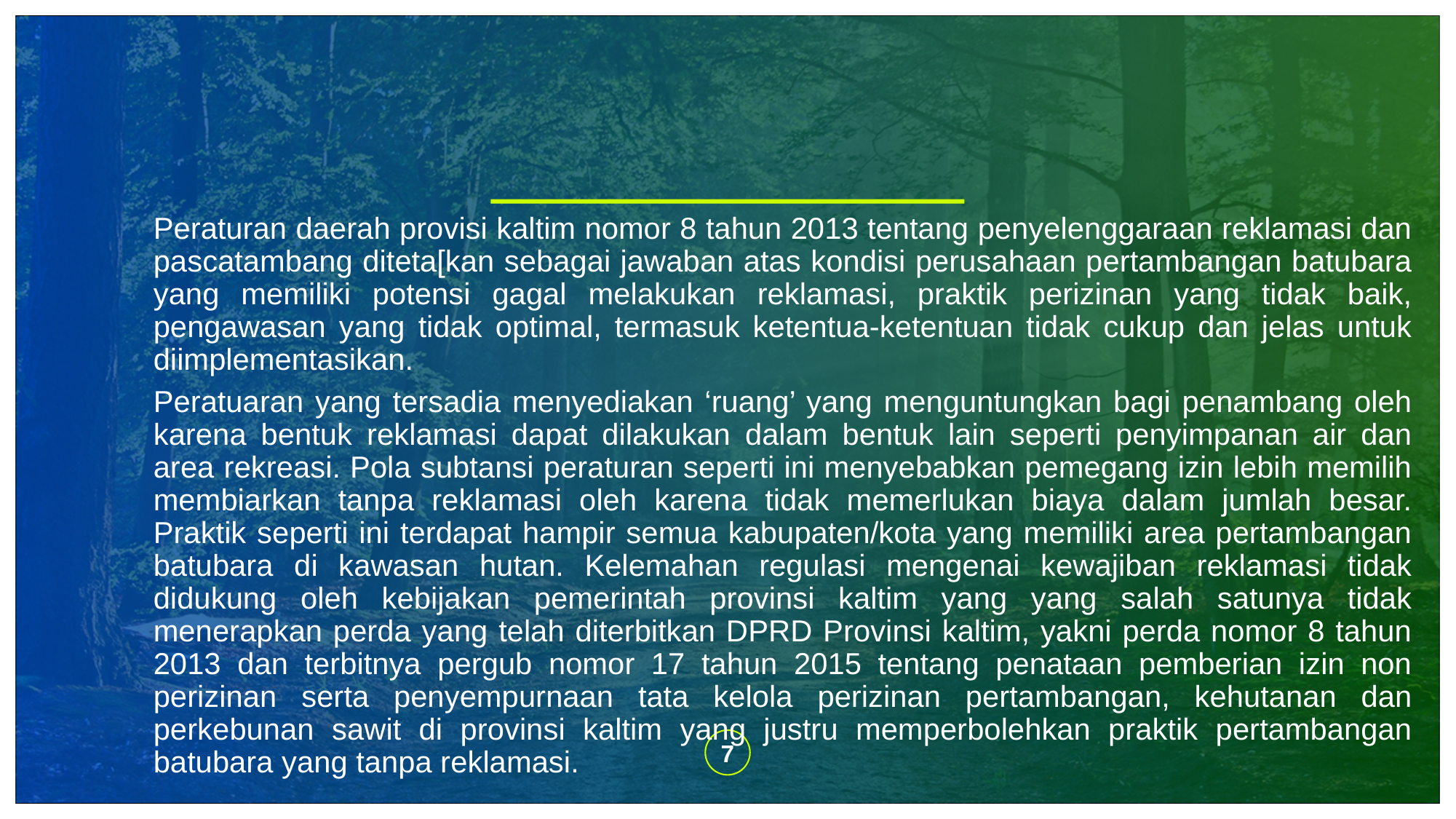

Peraturan daerah provisi kaltim nomor 8 tahun 2013 tentang penyelenggaraan reklamasi dan pascatambang diteta[kan sebagai jawaban atas kondisi perusahaan pertambangan batubara yang memiliki potensi gagal melakukan reklamasi, praktik perizinan yang tidak baik, pengawasan yang tidak optimal, termasuk ketentua-ketentuan tidak cukup dan jelas untuk diimplementasikan.
Peratuaran yang tersadia menyediakan ‘ruang’ yang menguntungkan bagi penambang oleh karena bentuk reklamasi dapat dilakukan dalam bentuk lain seperti penyimpanan air dan area rekreasi. Pola subtansi peraturan seperti ini menyebabkan pemegang izin lebih memilih membiarkan tanpa reklamasi oleh karena tidak memerlukan biaya dalam jumlah besar. Praktik seperti ini terdapat hampir semua kabupaten/kota yang memiliki area pertambangan batubara di kawasan hutan. Kelemahan regulasi mengenai kewajiban reklamasi tidak didukung oleh kebijakan pemerintah provinsi kaltim yang yang salah satunya tidak menerapkan perda yang telah diterbitkan DPRD Provinsi kaltim, yakni perda nomor 8 tahun 2013 dan terbitnya pergub nomor 17 tahun 2015 tentang penataan pemberian izin non perizinan serta penyempurnaan tata kelola perizinan pertambangan, kehutanan dan perkebunan sawit di provinsi kaltim yang justru memperbolehkan praktik pertambangan batubara yang tanpa reklamasi.
7